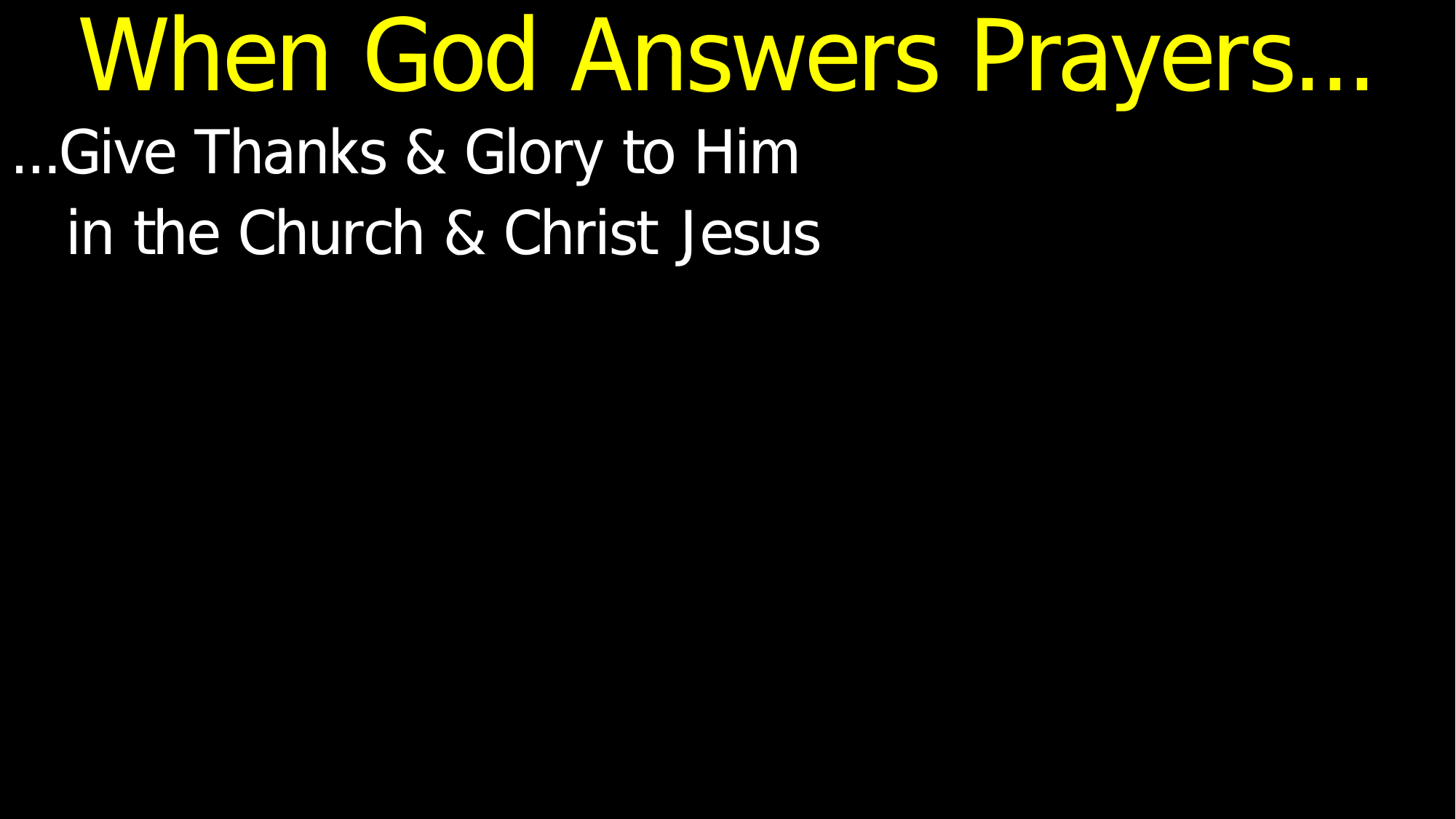

# When God Answers Prayers…
…Give Thanks & Glory to Him
   in the Church & Christ Jesus